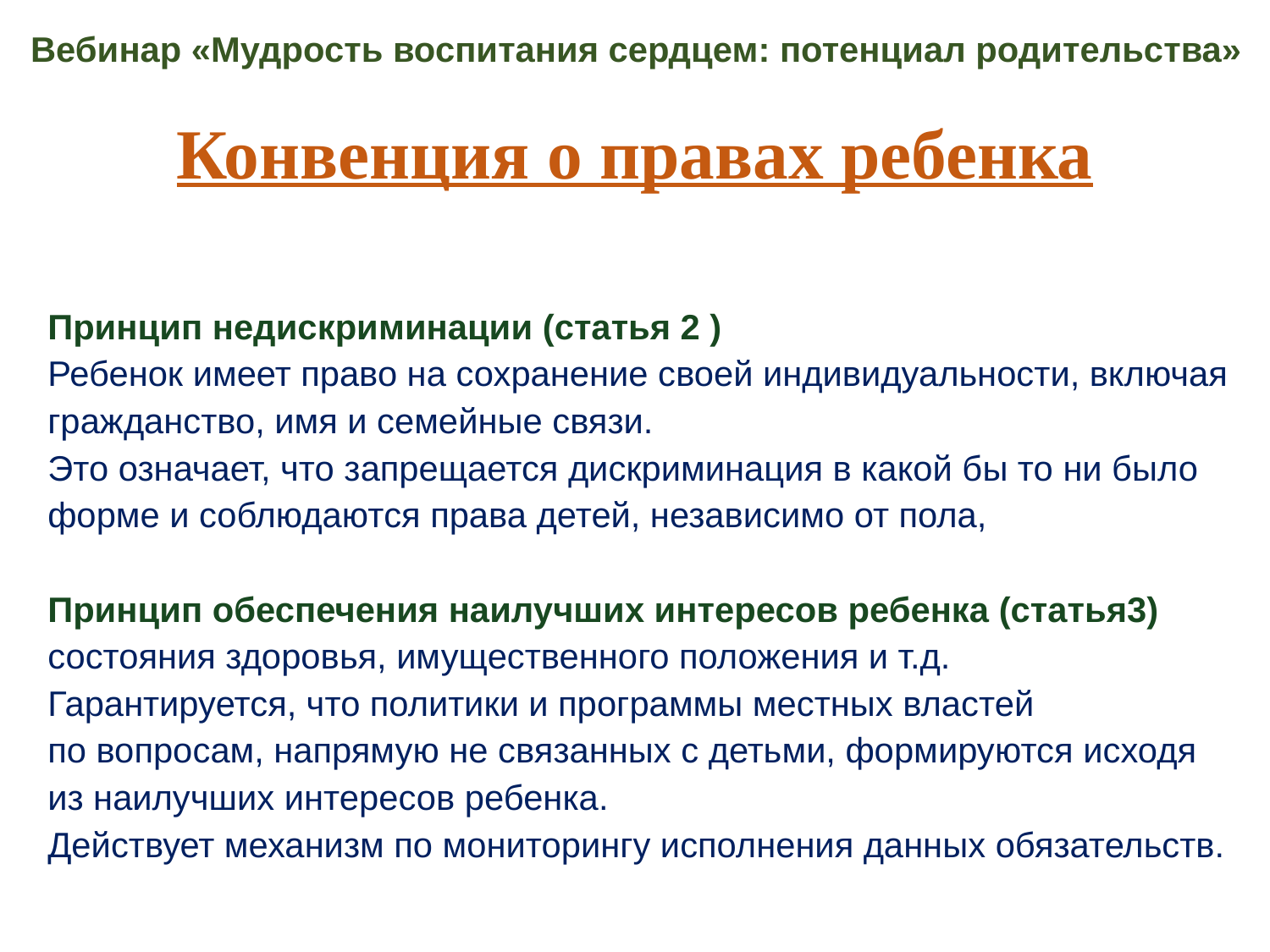

Вебинар «Мудрость воспитания сердцем: потенциал родительства»
# Конвенция о правах ребенка
Принцип недискриминации (статья 2 )
Ребенок имеет право на сохранение своей индивидуальности, включая
гражданство, имя и семейные связи.
Это означает, что запрещается дискриминация в какой бы то ни было
форме и соблюдаются права детей, независимо от пола,

Принцип обеспечения наилучших интересов ребенка (статья3)
состояния здоровья, имущественного положения и т.д.
Гарантируется, что политики и программы местных властей
по вопросам, напрямую не связанных с детьми, формируются исходя
из наилучших интересов ребенка.
Действует механизм по мониторингу исполнения данных обязательств.